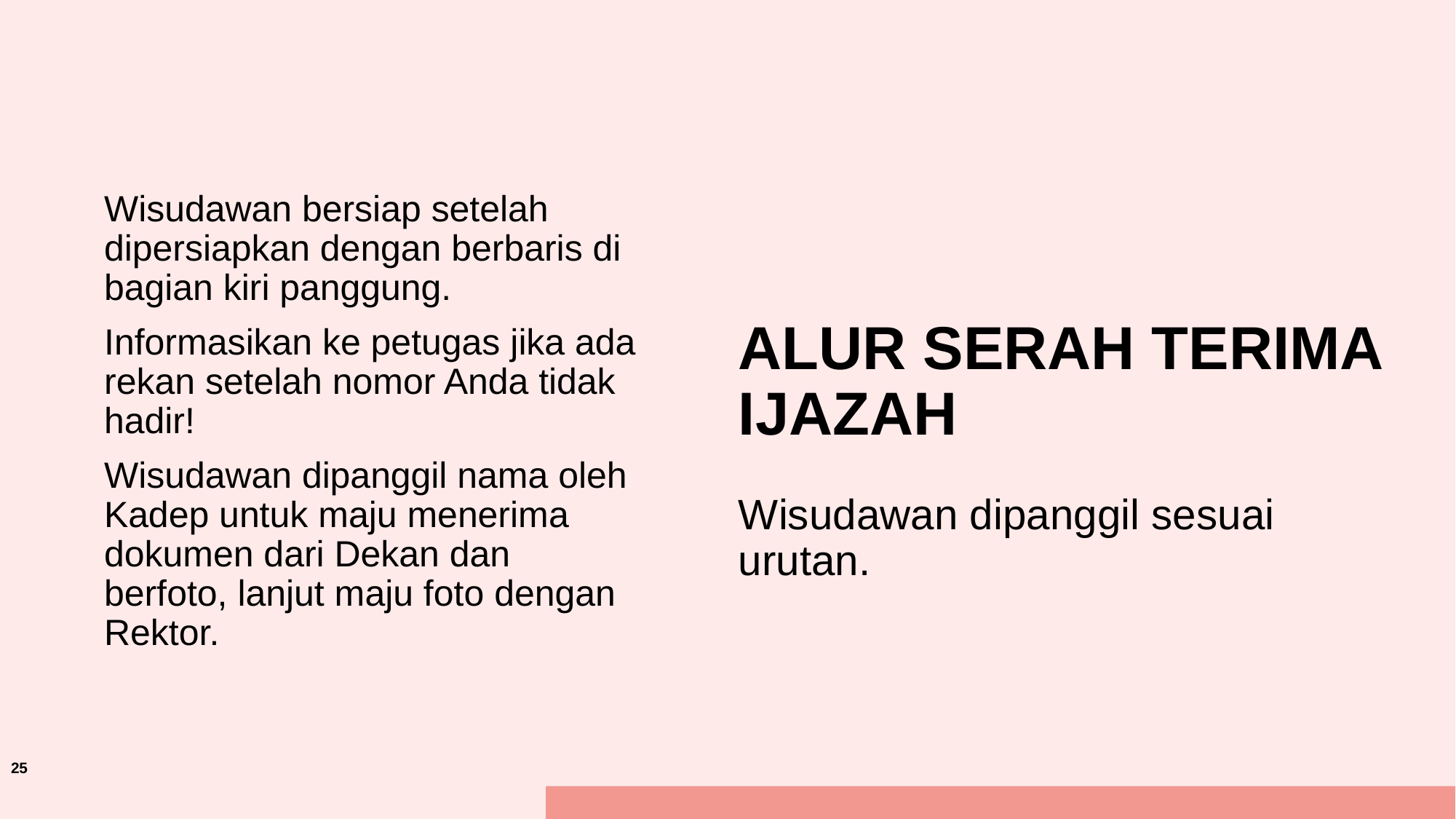

# ALUR serah terima ijazah
Wisudawan bersiap setelah dipersiapkan dengan berbaris di bagian kiri panggung.
Informasikan ke petugas jika ada rekan setelah nomor Anda tidak hadir!
Wisudawan dipanggil nama oleh Kadep untuk maju menerima dokumen dari Dekan dan berfoto, lanjut maju foto dengan Rektor.
Wisudawan dipanggil sesuai urutan.
25